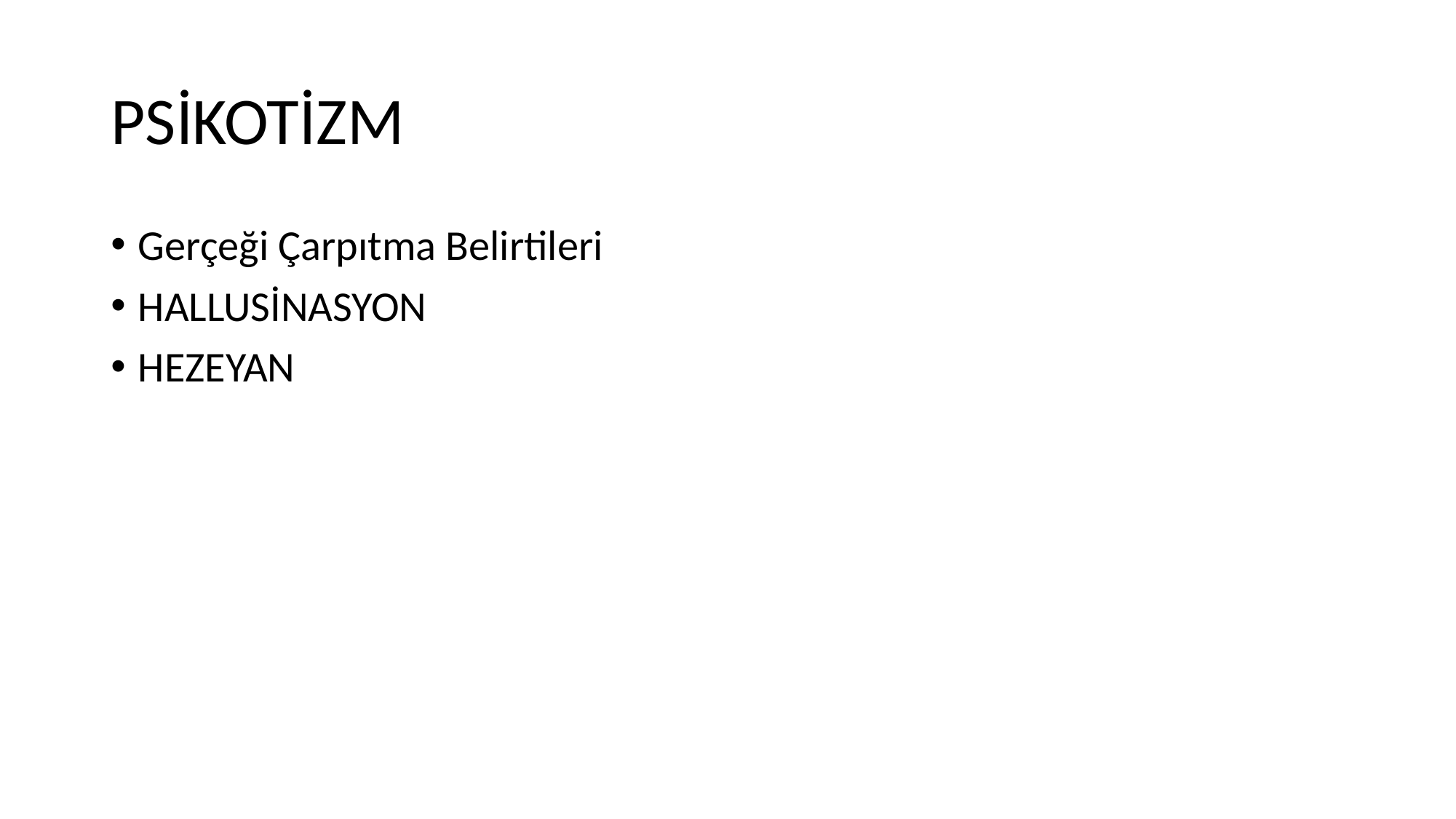

# PSİKOTİZM
Gerçeği Çarpıtma Belirtileri
HALLUSİNASYON
HEZEYAN